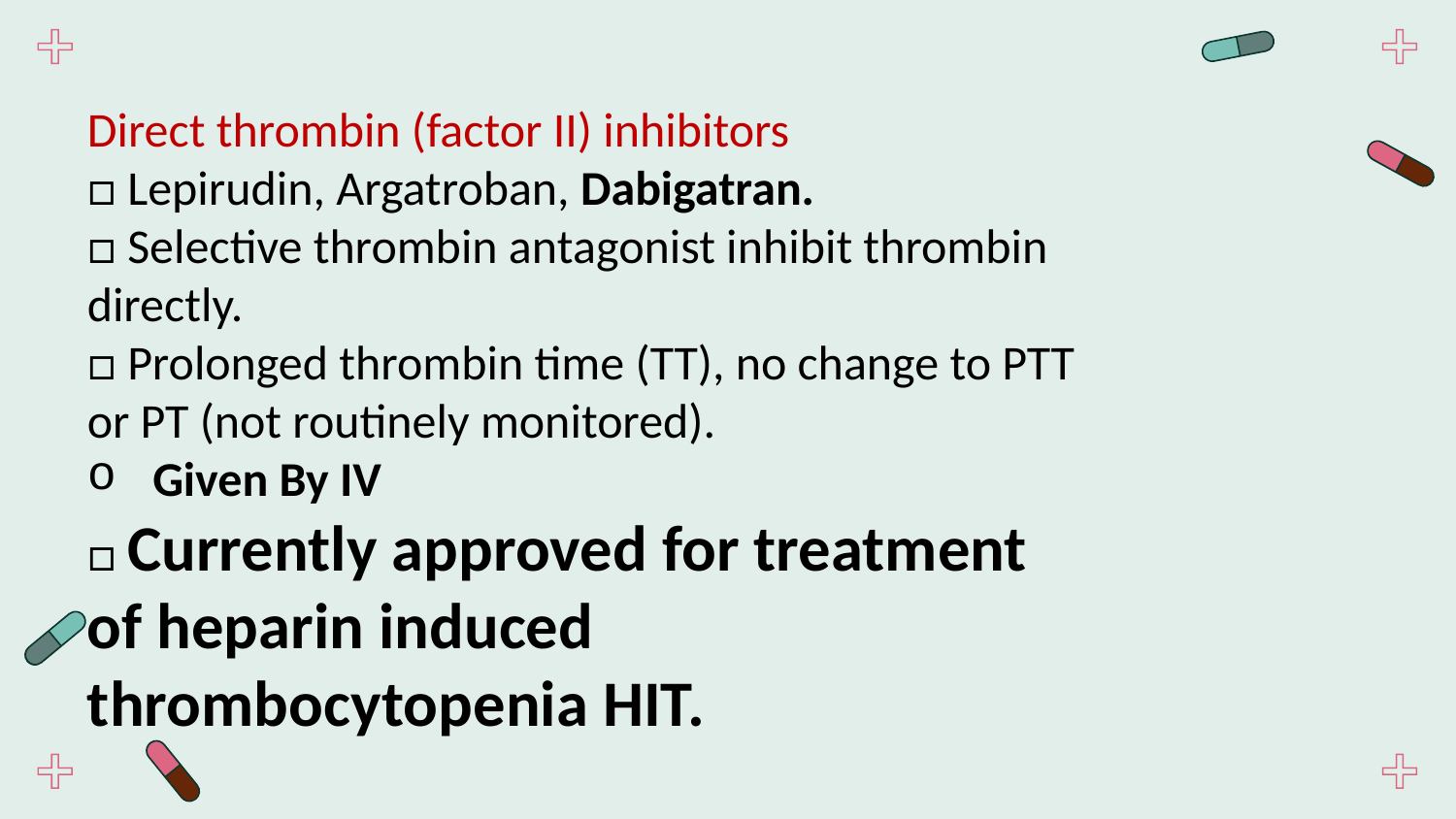

Direct thrombin (factor II) inhibitors
□ Lepirudin, Argatroban, Dabigatran.
□ Selective thrombin antagonist inhibit thrombin directly.
□ Prolonged thrombin time (TT), no change to PTT or PT (not routinely monitored).
 Given By IV
□ Currently approved for treatment of heparin induced thrombocytopenia HIT.